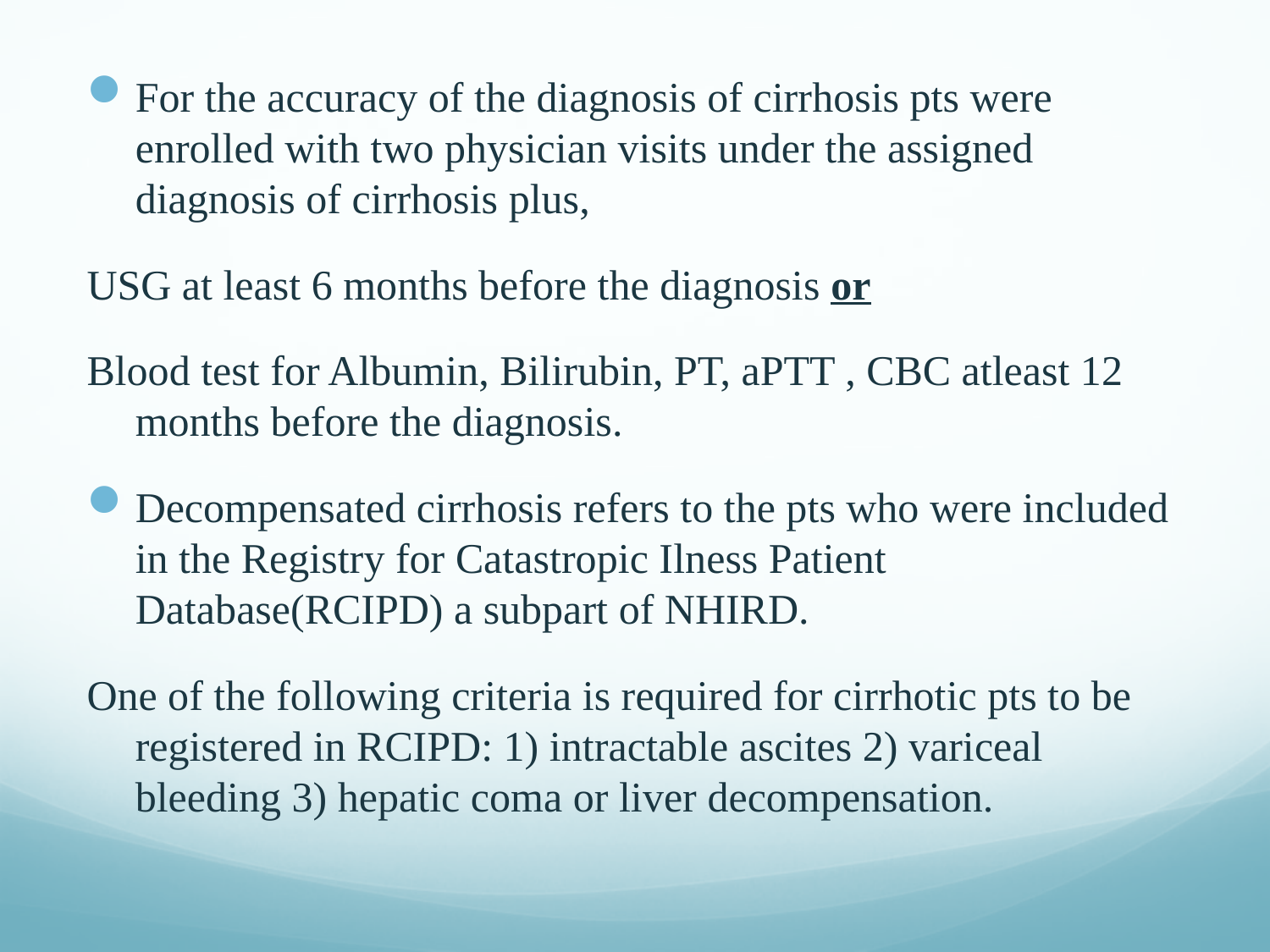

For the accuracy of the diagnosis of cirrhosis pts were enrolled with two physician visits under the assigned diagnosis of cirrhosis plus,
USG at least 6 months before the diagnosis or
Blood test for Albumin, Bilirubin, PT, aPTT , CBC atleast 12 months before the diagnosis.
Decompensated cirrhosis refers to the pts who were included in the Registry for Catastropic Ilness Patient Database(RCIPD) a subpart of NHIRD.
One of the following criteria is required for cirrhotic pts to be registered in RCIPD: 1) intractable ascites 2) variceal bleeding 3) hepatic coma or liver decompensation.